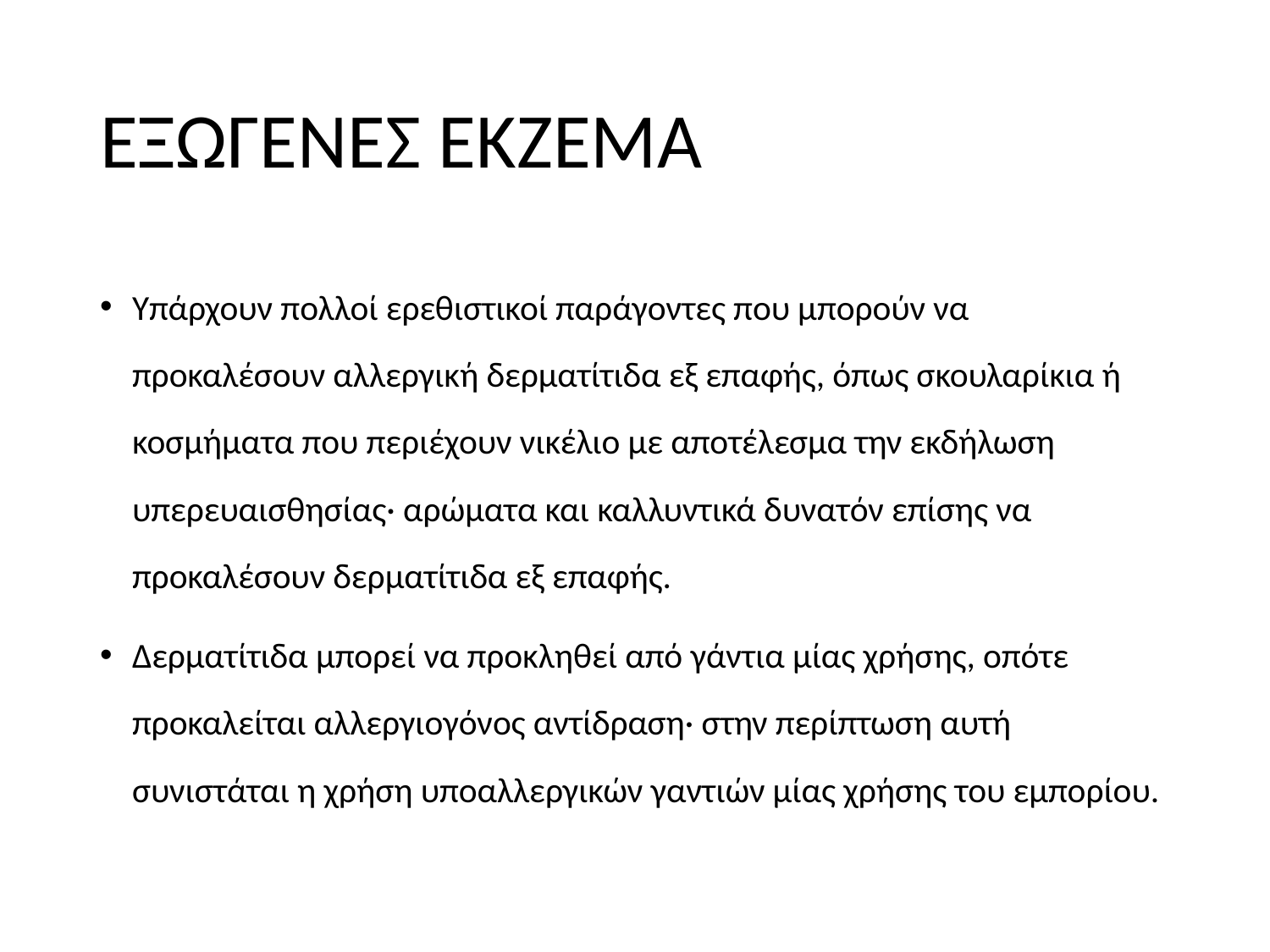

# ΕΞΩΓΕΝΕΣ ΕΚΖΕΜΑ
Υπάρχουν πολλοί ερεθιστικοί παράγοντες που μπορούν να προκαλέσουν αλλεργική δερματίτιδα εξ επαφής, όπως σκουλαρίκια ή κοσμήματα που περιέχουν νικέλιο με αποτέλεσμα την εκδήλωση υπερευαισθησίας· αρώματα και καλλυντικά δυνατόν επίσης να προκαλέσουν δερματίτιδα εξ επαφής.
Δερματίτιδα μπορεί να προκληθεί από γάντια μίας χρήσης, οπότε προκαλείται αλλεργιογόνος αντίδραση· στην περίπτωση αυτή συνιστάται η χρήση υποαλλεργικών γαντιών μίας χρήσης του εμπορίου.